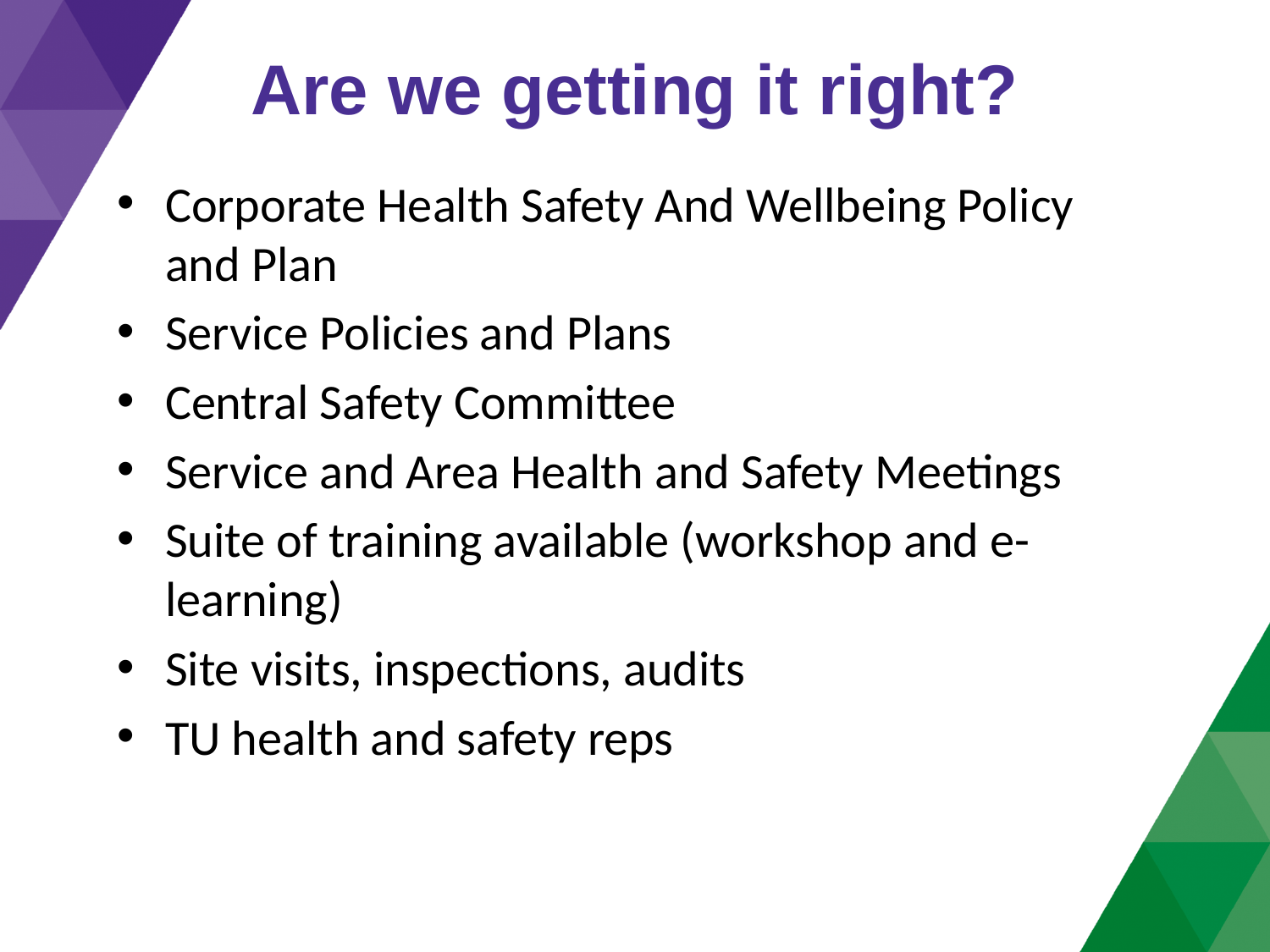

# Are we getting it right?
Corporate Health Safety And Wellbeing Policy and Plan
Service Policies and Plans
Central Safety Committee
Service and Area Health and Safety Meetings
Suite of training available (workshop and e-learning)
Site visits, inspections, audits
TU health and safety reps